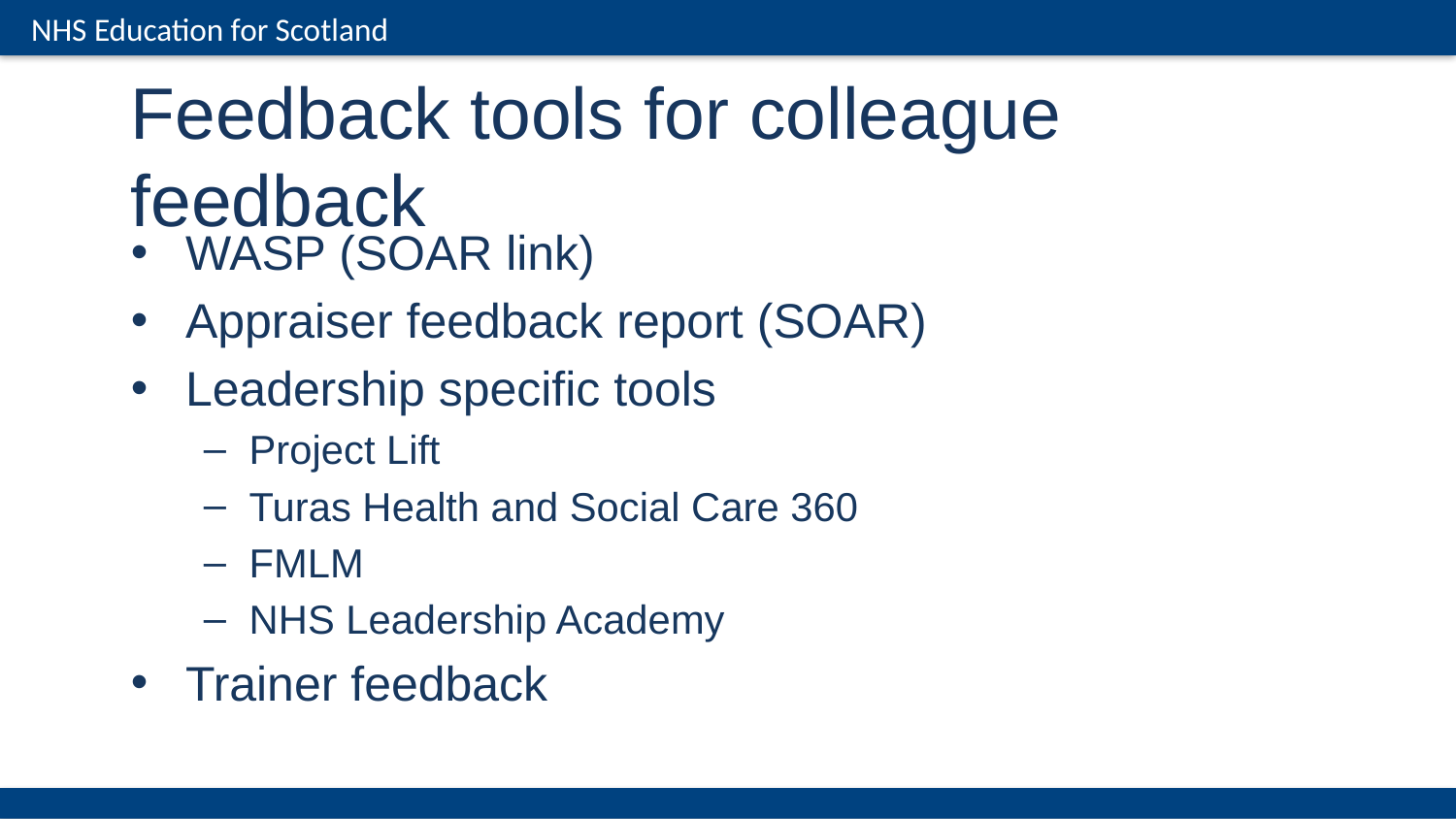

# Feedback tools for colleague feedback
WASP (SOAR link)
Appraiser feedback report (SOAR)
Leadership specific tools
Project Lift
Turas Health and Social Care 360
FMLM
NHS Leadership Academy
Trainer feedback